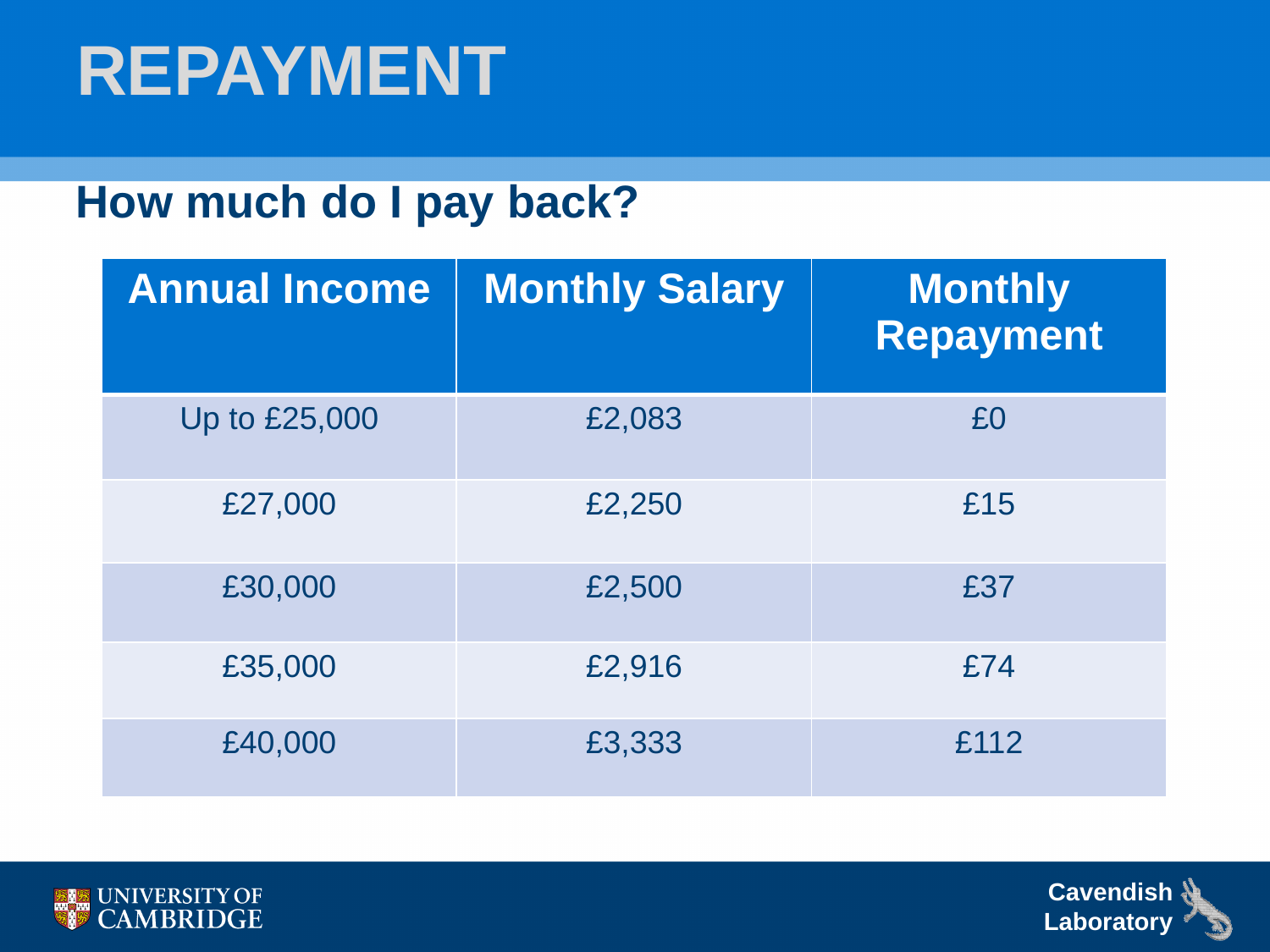

Repayment
How much do I pay back?
| Annual Income | Monthly Salary | Monthly Repayment |
| --- | --- | --- |
| Up to £25,000 | £2,083 | £0 |
| £27,000 | £2,250 | £15 |
| £30,000 | £2,500 | £37 |
| £35,000 | £2,916 | £74 |
| £40,000 | £3,333 | £112 |